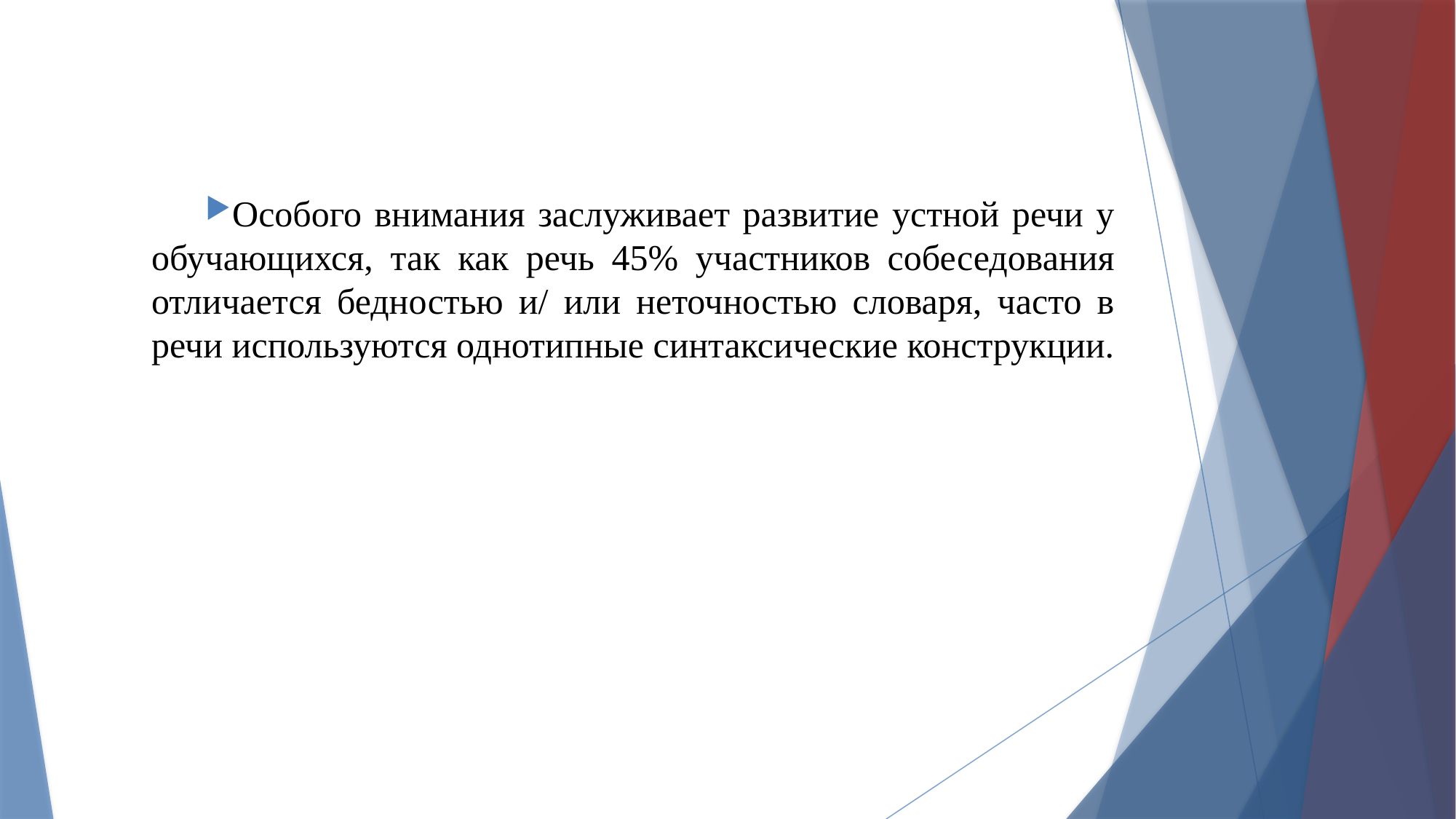

Особого внимания заслуживает развитие устной речи у обучающихся, так как речь 45% участников собеседования отличается бедностью и/ или неточностью словаря, часто в речи используются однотипные синтаксические конструкции.